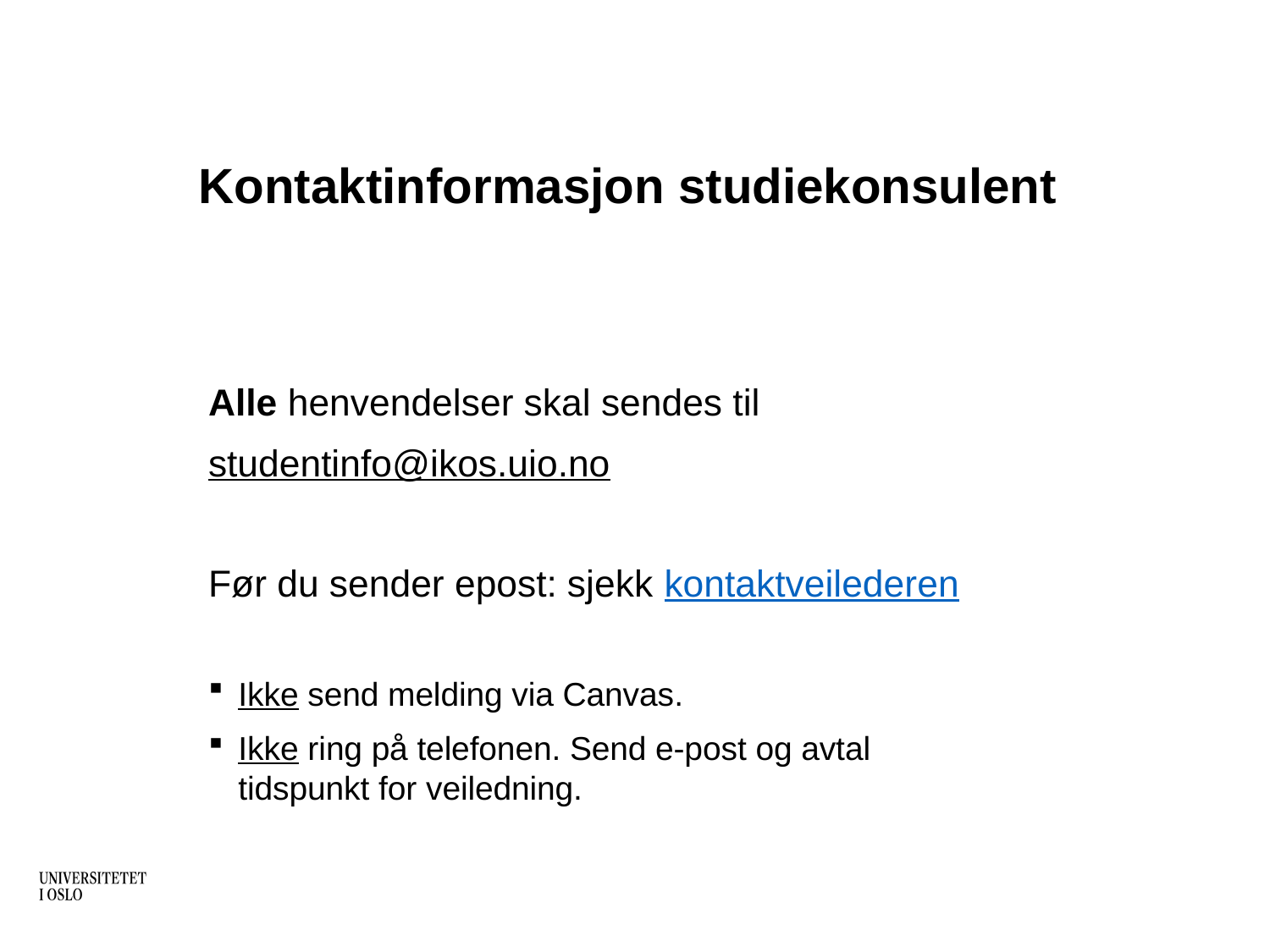

# Kontaktinformasjon studiekonsulent

Alle henvendelser skal sendes til
studentinfo@ikos.uio.no

Før du sender epost: sjekk kontaktveilederen

Ikke send melding via Canvas.
Ikke ring på telefonen. Send e-post og avtal tidspunkt for veiledning.